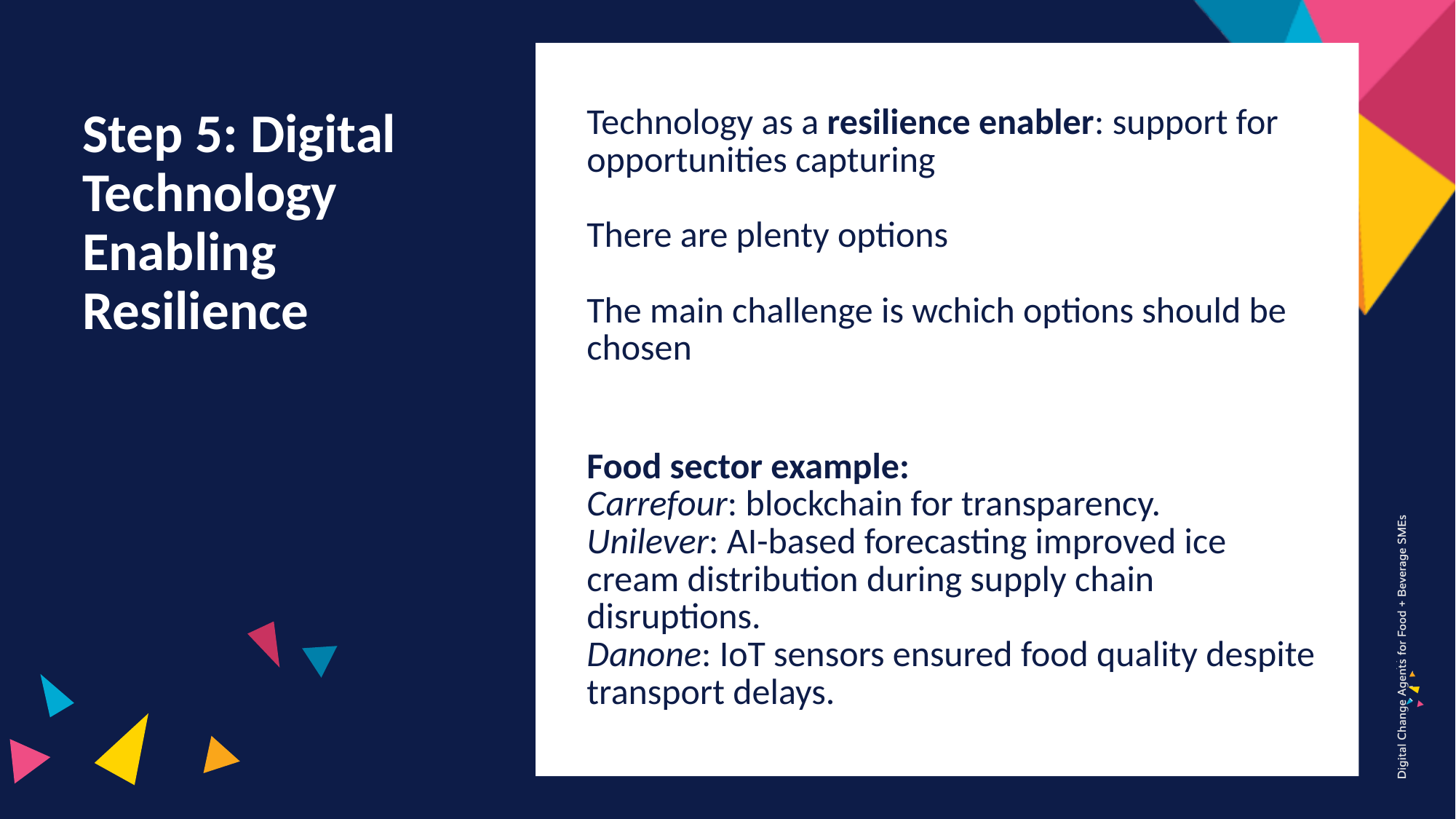

Technology as a resilience enabler: support for opportunities capturing

There are plenty options

The main challenge is wchich options should be chosen

Food sector example:
Carrefour: blockchain for transparency.
Unilever: AI-based forecasting improved ice cream distribution during supply chain disruptions.
Danone: IoT sensors ensured food quality despite transport delays.

Step 5: Digital Technology Enabling Resilience